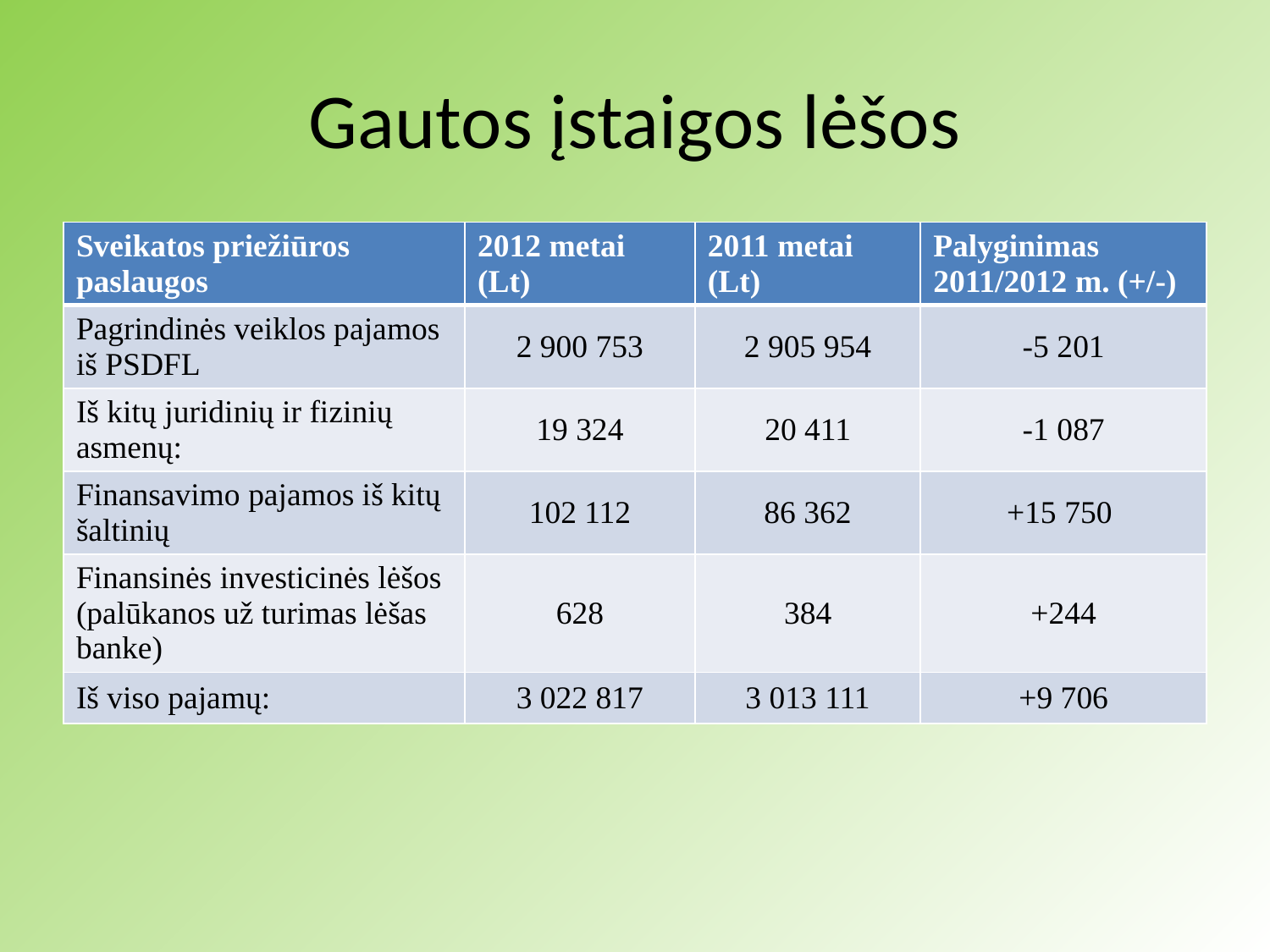

# Gautos įstaigos lėšos
| Sveikatos priežiūros paslaugos | 2012 metai (Lt) | 2011 metai (Lt) | Palyginimas 2011/2012 m. (+/-) |
| --- | --- | --- | --- |
| Pagrindinės veiklos pajamos iš PSDFL | 2 900 753 | 2 905 954 | -5 201 |
| Iš kitų juridinių ir fizinių asmenų: | 19 324 | 20 411 | -1 087 |
| Finansavimo pajamos iš kitų šaltinių | 102 112 | 86 362 | +15 750 |
| Finansinės investicinės lėšos (palūkanos už turimas lėšas banke) | 628 | 384 | +244 |
| Iš viso pajamų: | 3 022 817 | 3 013 111 | +9 706 |